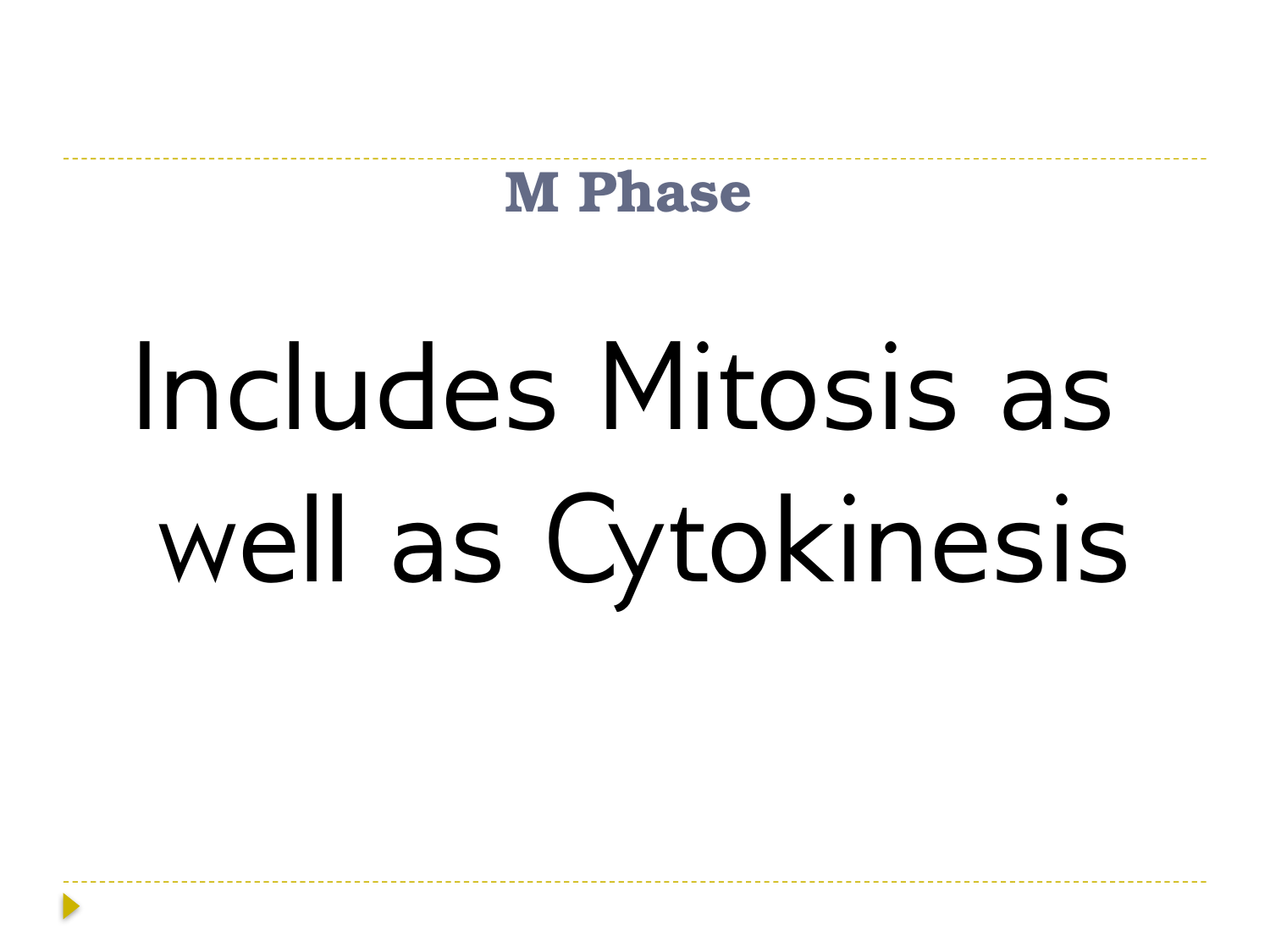

# M Phase
Includes Mitosis as well as Cytokinesis